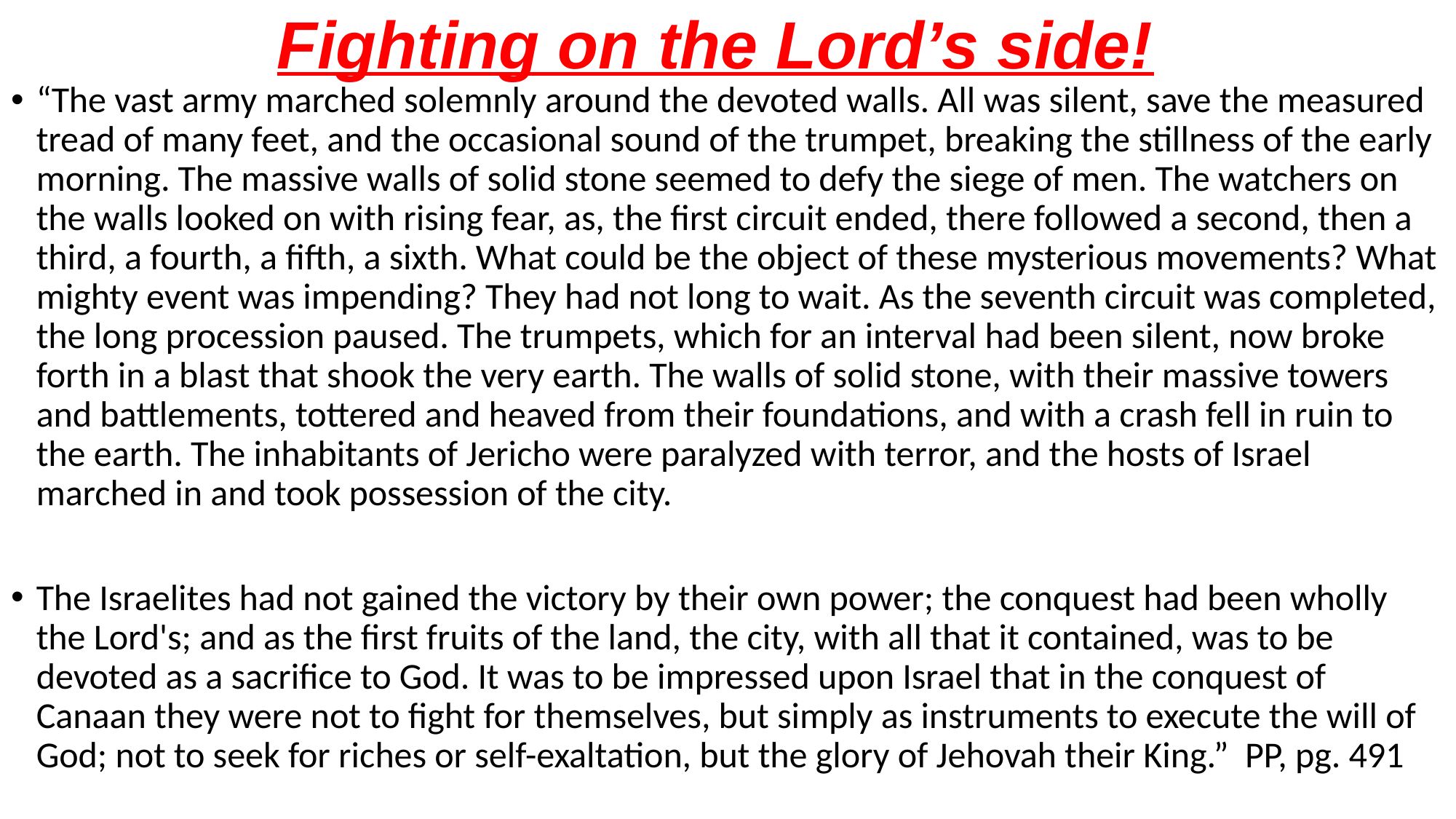

# Fighting on the Lord’s side!
“The vast army marched solemnly around the devoted walls. All was silent, save the measured tread of many feet, and the occasional sound of the trumpet, breaking the stillness of the early morning. The massive walls of solid stone seemed to defy the siege of men. The watchers on the walls looked on with rising fear, as, the first circuit ended, there followed a second, then a third, a fourth, a fifth, a sixth. What could be the object of these mysterious movements? What mighty event was impending? They had not long to wait. As the seventh circuit was completed, the long procession paused. The trumpets, which for an interval had been silent, now broke forth in a blast that shook the very earth. The walls of solid stone, with their massive towers and battlements, tottered and heaved from their foundations, and with a crash fell in ruin to the earth. The inhabitants of Jericho were paralyzed with terror, and the hosts of Israel marched in and took possession of the city.

The Israelites had not gained the victory by their own power; the conquest had been wholly the Lord's; and as the first fruits of the land, the city, with all that it contained, was to be devoted as a sacrifice to God. It was to be impressed upon Israel that in the conquest of Canaan they were not to fight for themselves, but simply as instruments to execute the will of God; not to seek for riches or self-exaltation, but the glory of Jehovah their King.”  PP, pg. 491